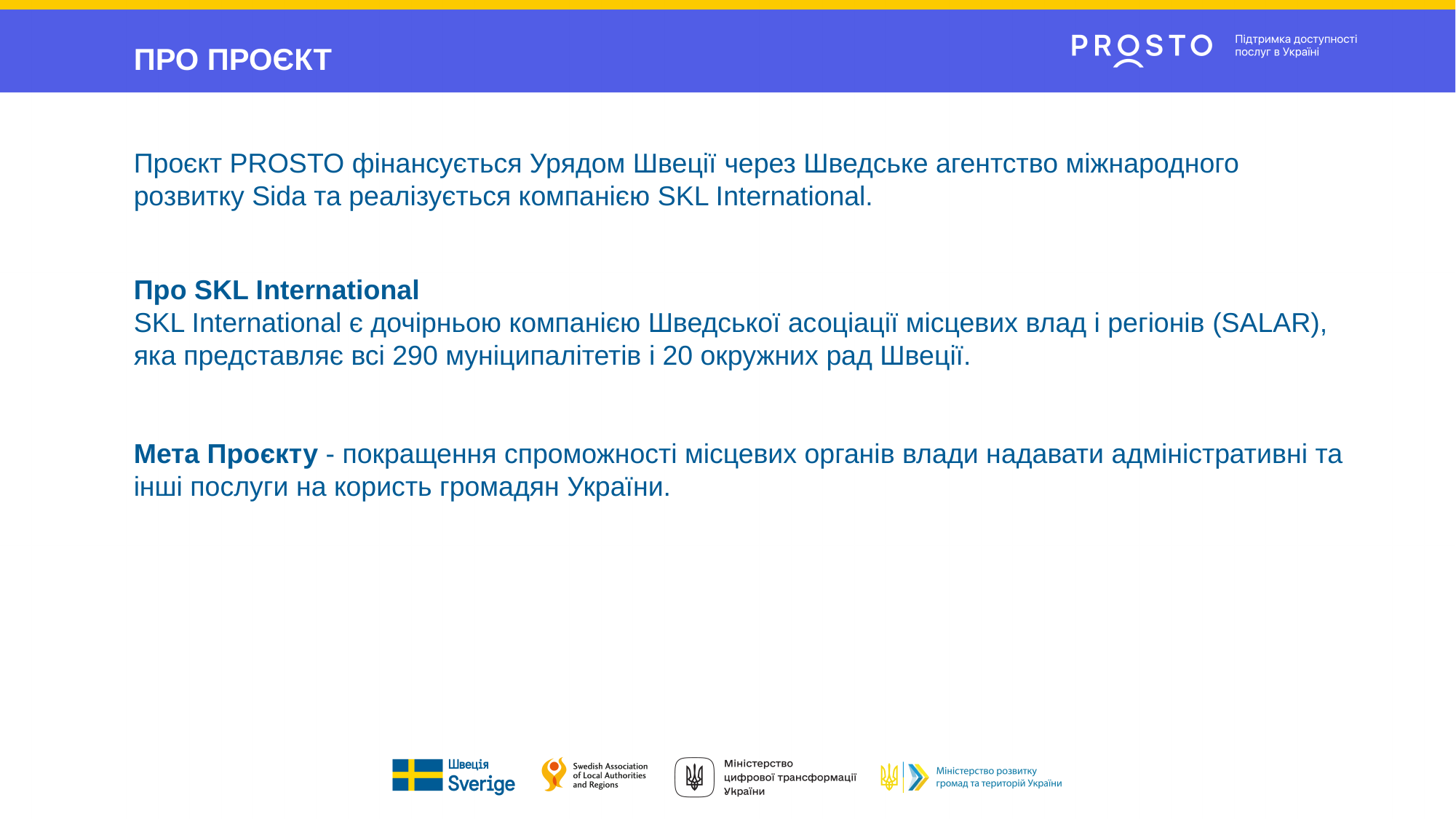

ПРО ПРОЄКТ

Проєкт PROSTO фінансується Урядом Швеції через Шведське агентство міжнародного розвитку Sida та реалізується компанією SKL International.

Про SKL International
SKL International є дочірньою компанією Шведської асоціації місцевих влад і регіонів (SALAR), яка представляє всі 290 муніципалітетів і 20 окружних рад Швеції.

Мета Проєкту - покращення спроможності місцевих органів влади надавати адміністративні та інші послуги на користь громадян України.